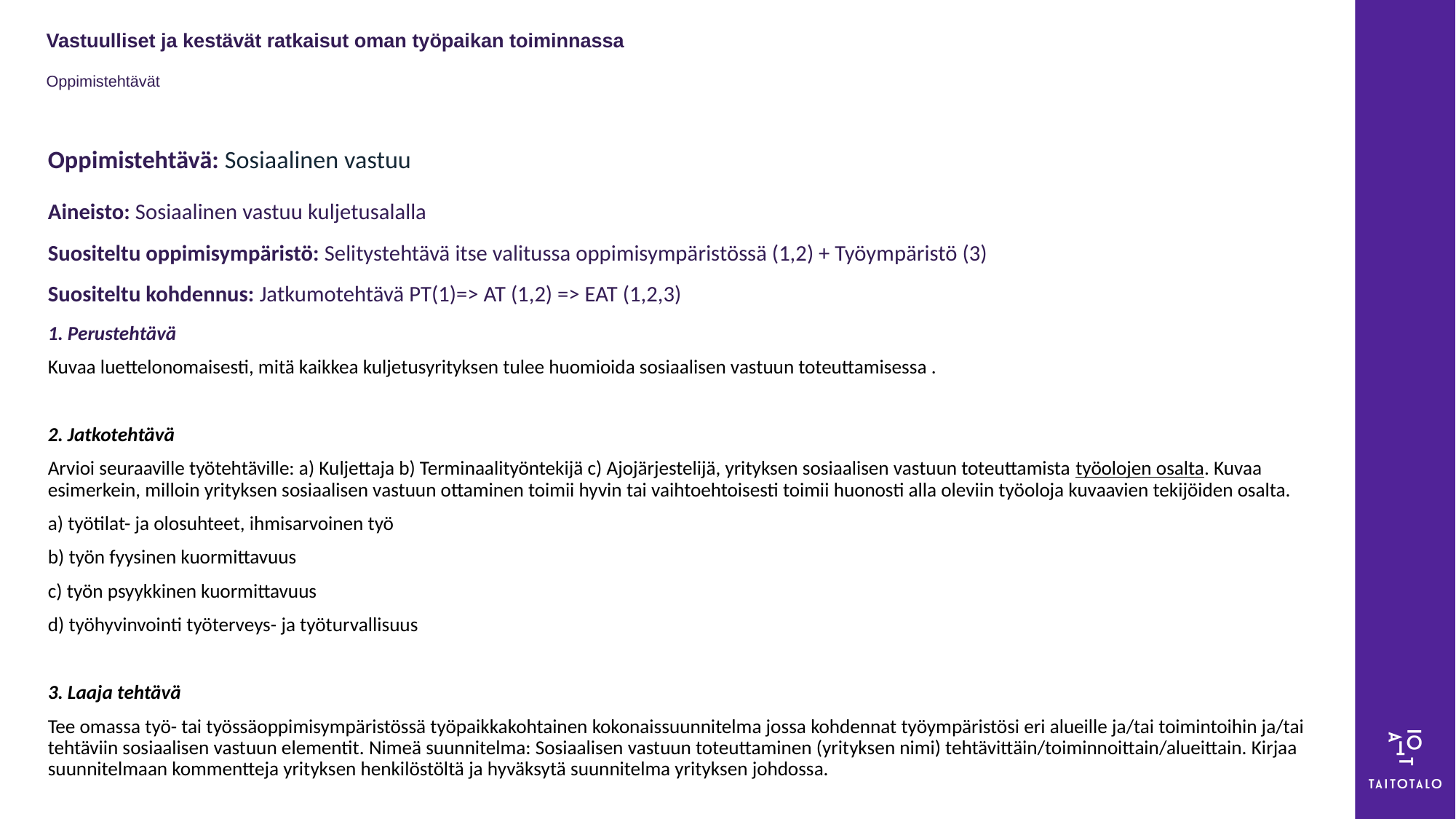

# Vastuulliset ja kestävät ratkaisut oman työpaikan toiminnassa Oppimistehtävät
Oppimistehtävä: Sosiaalinen vastuu
Aineisto: Sosiaalinen vastuu kuljetusalalla
Suositeltu oppimisympäristö: Selitystehtävä itse valitussa oppimisympäristössä (1,2) + Työympäristö (3)
Suositeltu kohdennus: Jatkumotehtävä PT(1)=> AT (1,2) => EAT (1,2,3)
1. Perustehtävä
Kuvaa luettelonomaisesti, mitä kaikkea kuljetusyrityksen tulee huomioida sosiaalisen vastuun toteuttamisessa .

2. Jatkotehtävä
Arvioi seuraaville työtehtäville: a) Kuljettaja b) Terminaalityöntekijä c) Ajojärjestelijä, yrityksen sosiaalisen vastuun toteuttamista työolojen osalta. Kuvaa esimerkein, milloin yrityksen sosiaalisen vastuun ottaminen toimii hyvin tai vaihtoehtoisesti toimii huonosti alla oleviin työoloja kuvaavien tekijöiden osalta.
a) työtilat- ja olosuhteet, ihmisarvoinen työ
b) työn fyysinen kuormittavuus
c) työn psyykkinen kuormittavuus
d) työhyvinvointi työterveys- ja työturvallisuus

3. Laaja tehtävä
Tee omassa työ- tai työssäoppimisympäristössä työpaikkakohtainen kokonaissuunnitelma jossa kohdennat työympäristösi eri alueille ja/tai toimintoihin ja/tai tehtäviin sosiaalisen vastuun elementit. Nimeä suunnitelma: Sosiaalisen vastuun toteuttaminen (yrityksen nimi) tehtävittäin/toiminnoittain/alueittain. Kirjaa suunnitelmaan kommentteja yrityksen henkilöstöltä ja hyväksytä suunnitelma yrityksen johdossa.